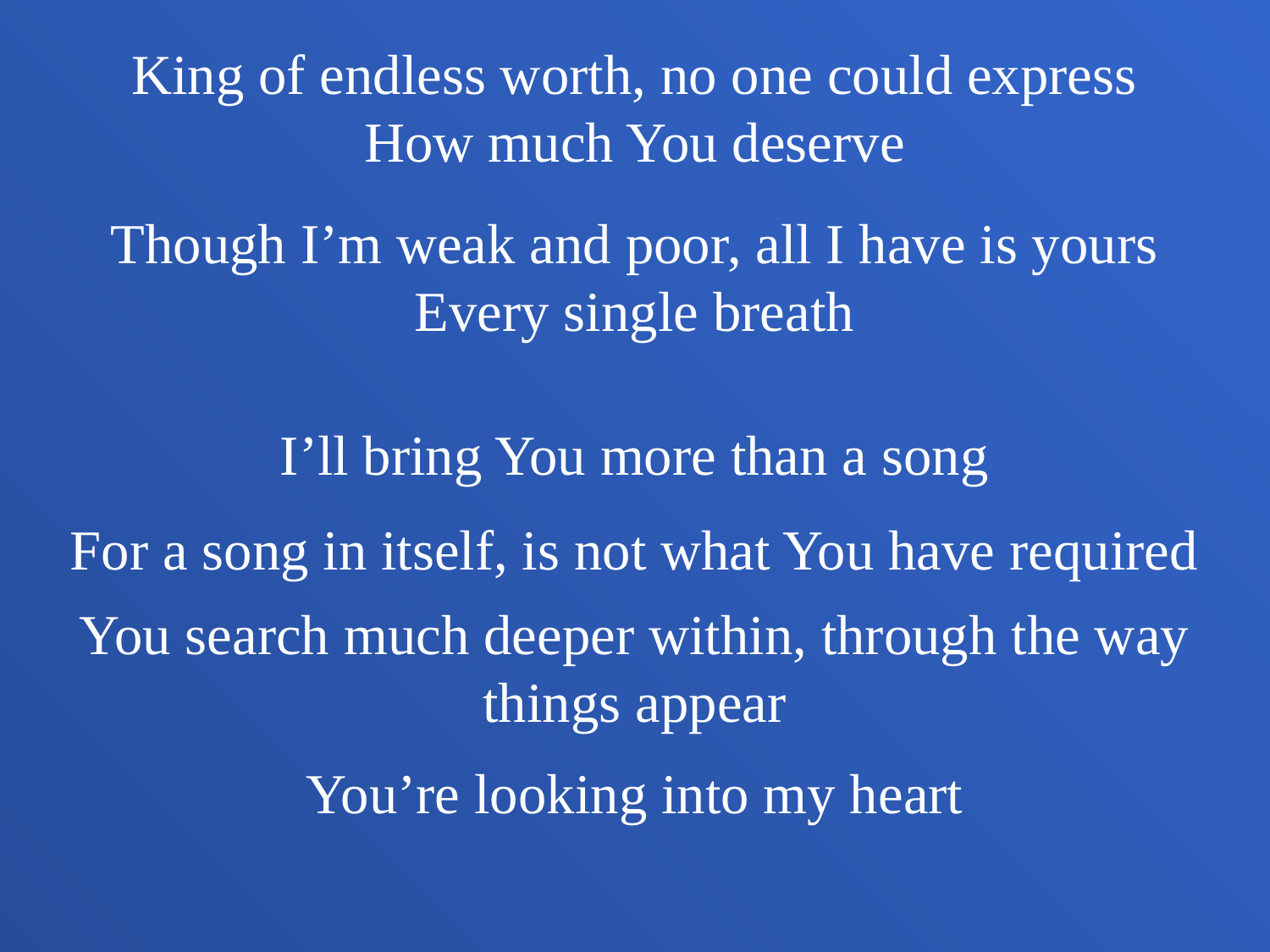

King of endless worth, no one could express
How much You deserve
Though I’m weak and poor, all I have is yours
Every single breath
I’ll bring You more than a song
For a song in itself, is not what You have required
You search much deeper within, through the way things appear
You’re looking into my heart